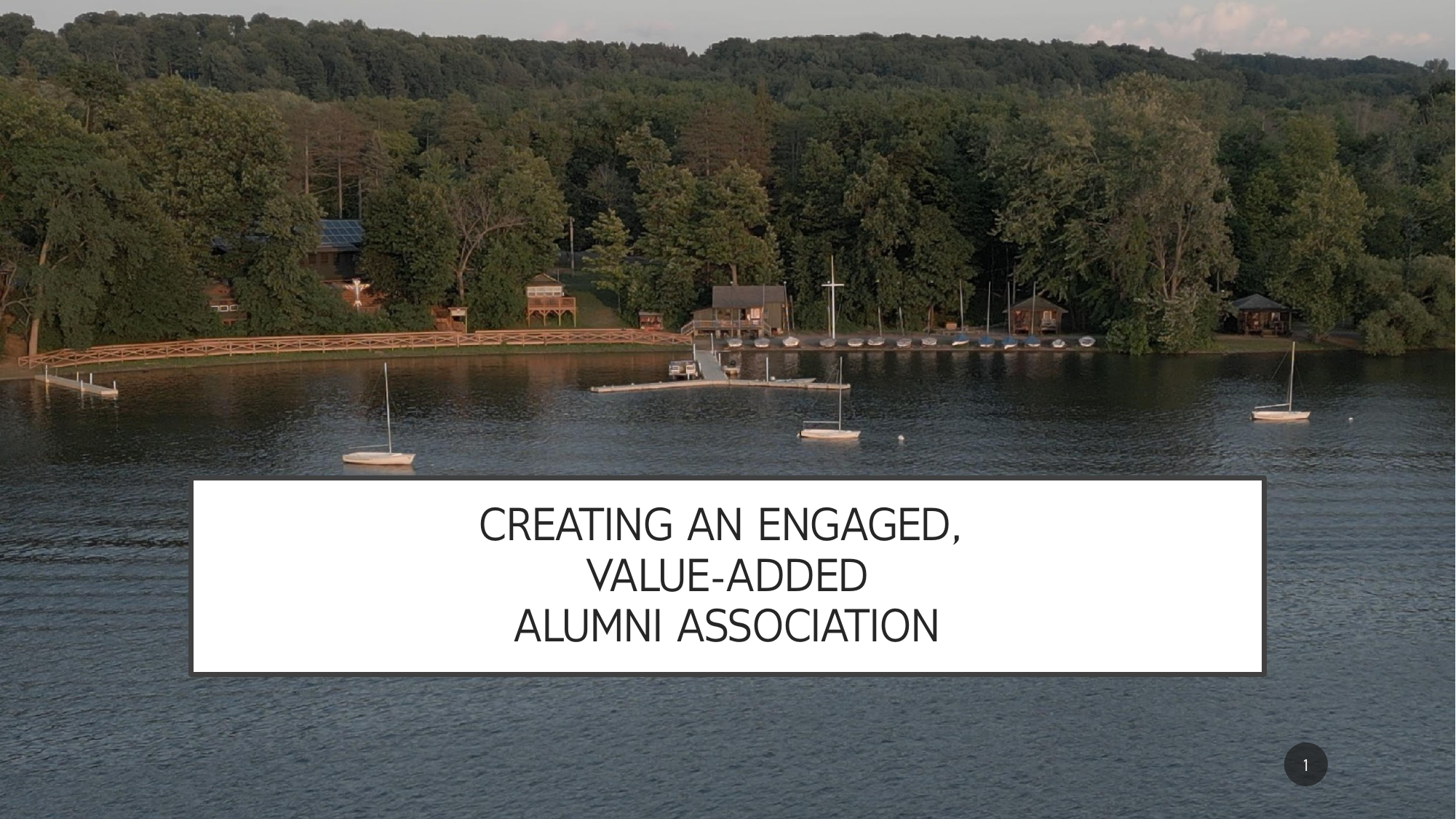

# CREATING AN ENGAGED, VALUE-ADDED ALUMNI ASSOCIATION
1